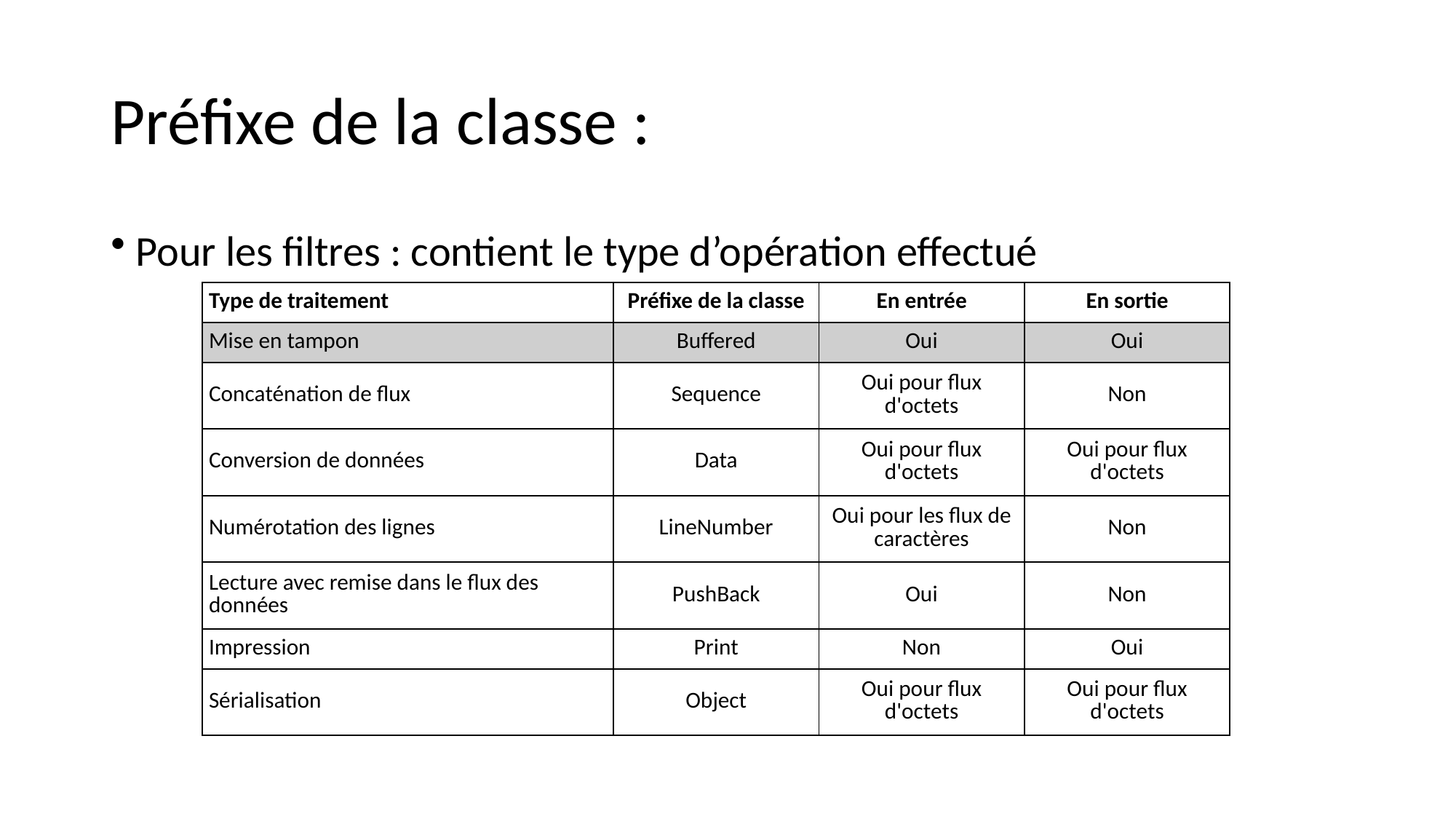

# Préfixe de la classe :
 Pour les filtres : contient le type d’opération effectué
| Type de traitement | Préfixe de la classe | En entrée | En sortie |
| --- | --- | --- | --- |
| Mise en tampon | Buffered | Oui | Oui |
| Concaténation de flux | Sequence | Oui pour flux d'octets | Non |
| Conversion de données | Data | Oui pour flux d'octets | Oui pour flux d'octets |
| Numérotation des lignes | LineNumber | Oui pour les flux de caractères | Non |
| Lecture avec remise dans le flux des données | PushBack | Oui | Non |
| Impression | Print | Non | Oui |
| Sérialisation | Object | Oui pour flux d'octets | Oui pour flux d'octets |